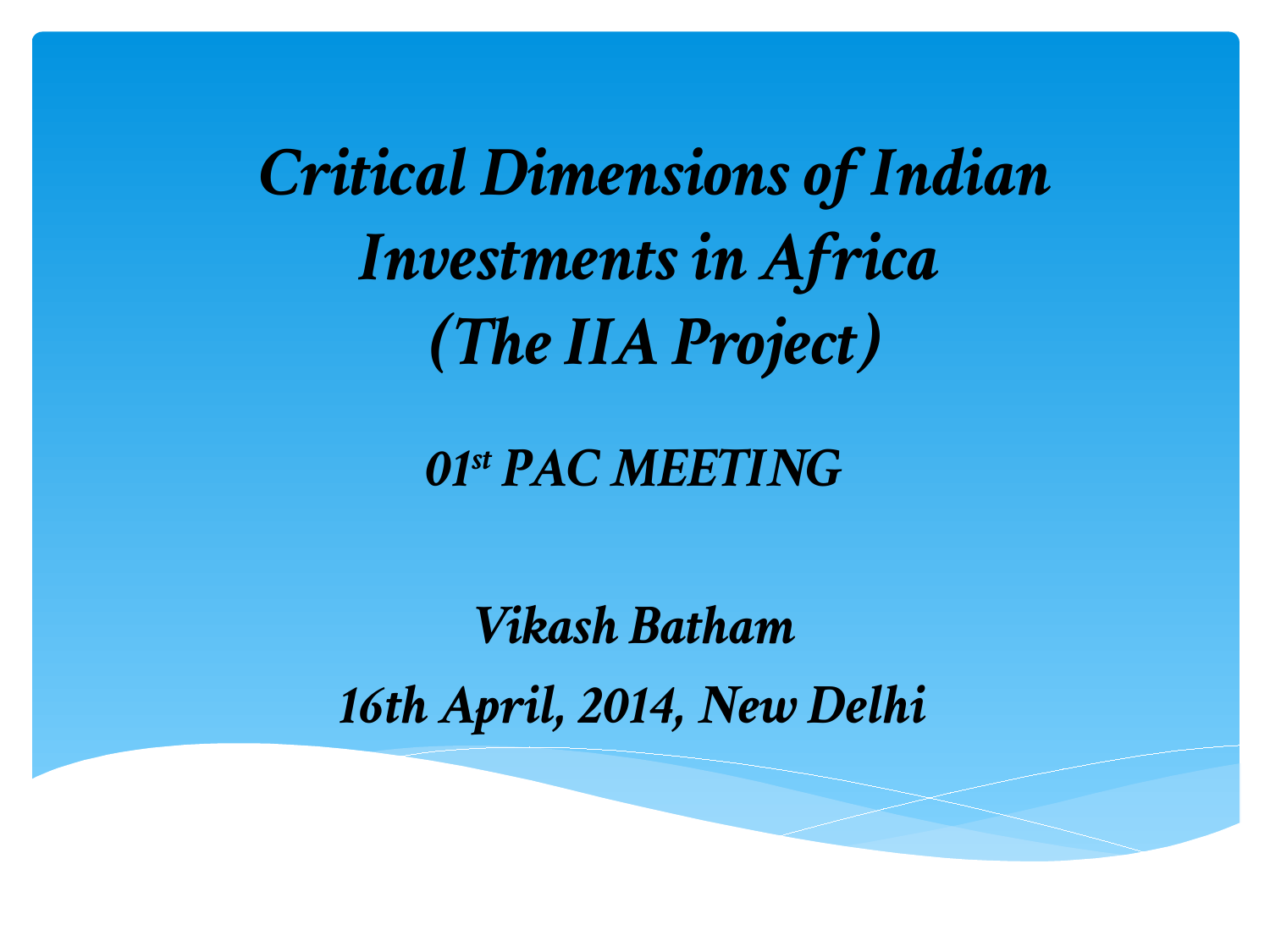

# Critical Dimensions of Indian Investments in Africa (The IIA Project)
01st PAC MEETING

Vikash Batham
16th April, 2014, New Delhi